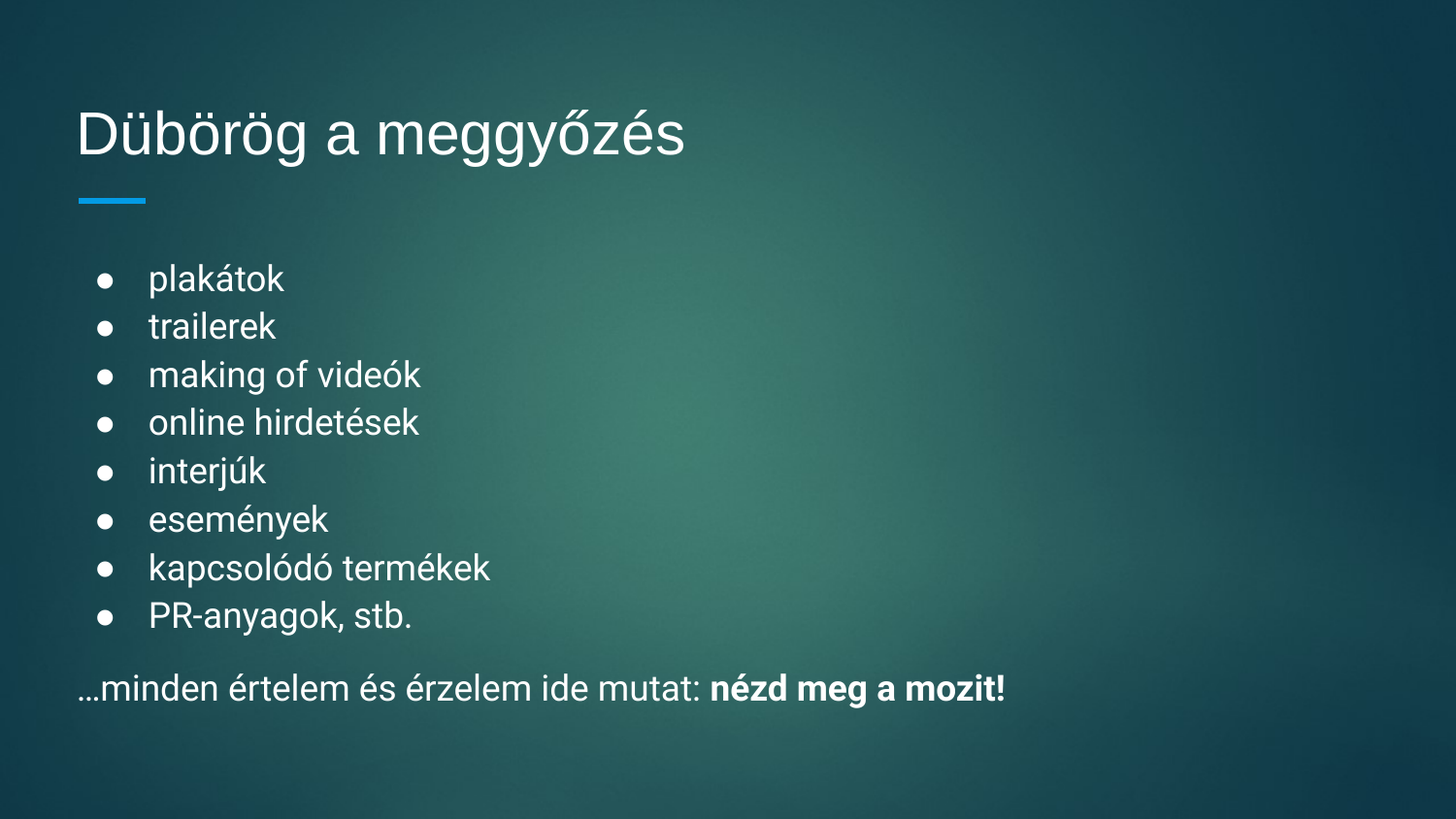

# Dübörög a meggyőzés
plakátok
trailerek
making of videók
online hirdetések
interjúk
események
kapcsolódó termékek
PR-anyagok, stb.
…minden értelem és érzelem ide mutat: nézd meg a mozit!